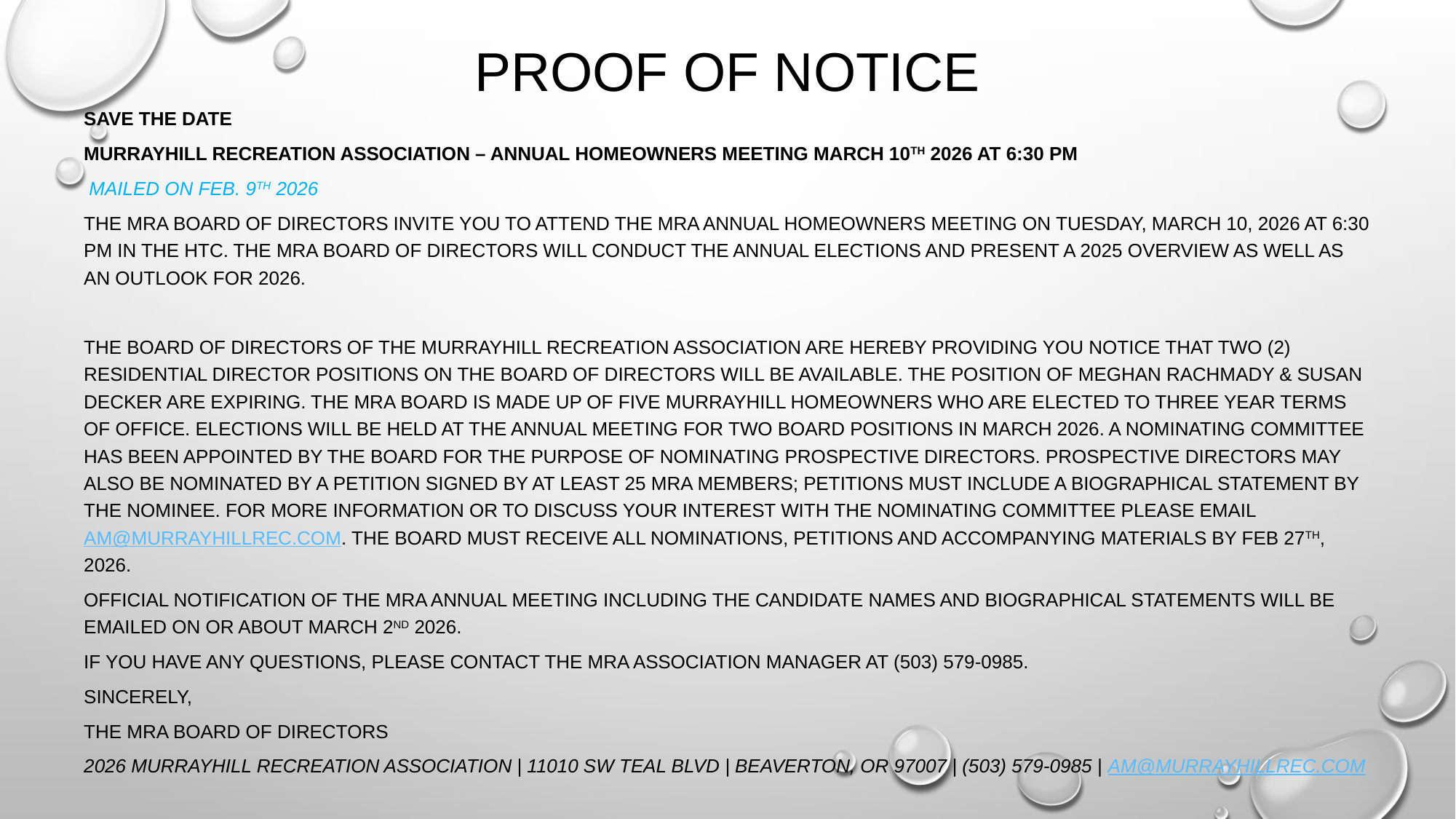

# Proof of notice
SAVE THE DATE
Murrayhill Recreation Association – Annual Homeowners Meeting March 10th 2026 at 6:30 pm
 mailed on feb. 9th 2026
The MRA Board of Directors invite you to attend the MRA Annual Homeowners Meeting on Tuesday, March 10, 2026 at 6:30 pm in the HTC. The MRA Board of Directors will conduct the annual elections and present a 2025 overview as well as an outlook for 2026.

The Board of Directors of the Murrayhill Recreation Association are hereby providing you notice that two (2) Residential Director positions on the Board of Directors will be available. The position of Meghan Rachmady & Susan Decker are expiring. The MRA board is made up of five Murrayhill homeowners who are elected to three year terms of office. Elections will be held at the Annual Meeting for two Board positions in March 2026. A nominating committee has been appointed by the Board for the purpose of nominating prospective Directors. Prospective Directors may also be nominated by a petition signed by at least 25 MRA Members; petitions must include a biographical statement by the nominee. For more information or to discuss your interest with the nominating committee please email am@murrayhillrec.com. The Board must receive all nominations, petitions and accompanying materials by Feb 27th, 2026.
Official notification of the MRA Annual Meeting including the candidate names and biographical statements will be emailed on or about March 2nd 2026.
If you have any questions, please contact the MRA Association Manager at (503) 579-0985.
Sincerely,
The MRA Board of Directors
2026 Murrayhill Recreation Association | 11010 SW Teal Blvd | Beaverton, OR 97007 | (503) 579-0985 | am@murrayhillrec.com